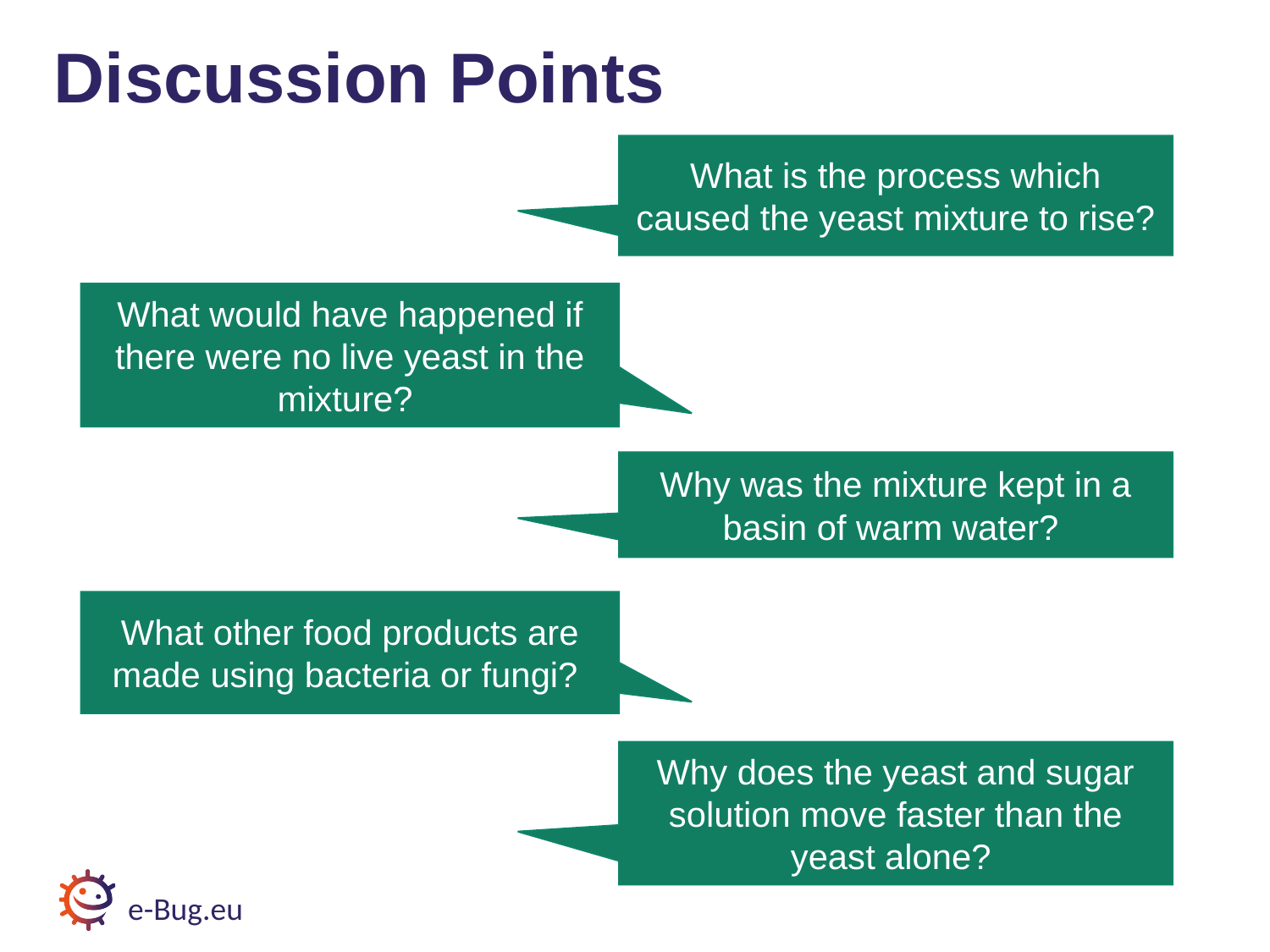

# Discussion Points
What is the process which caused the yeast mixture to rise?
What would have happened if there were no live yeast in the mixture?
Why was the mixture kept in a basin of warm water?
What other food products are made using bacteria or fungi?
Why does the yeast and sugar solution move faster than the yeast alone?
e-Bug.eu